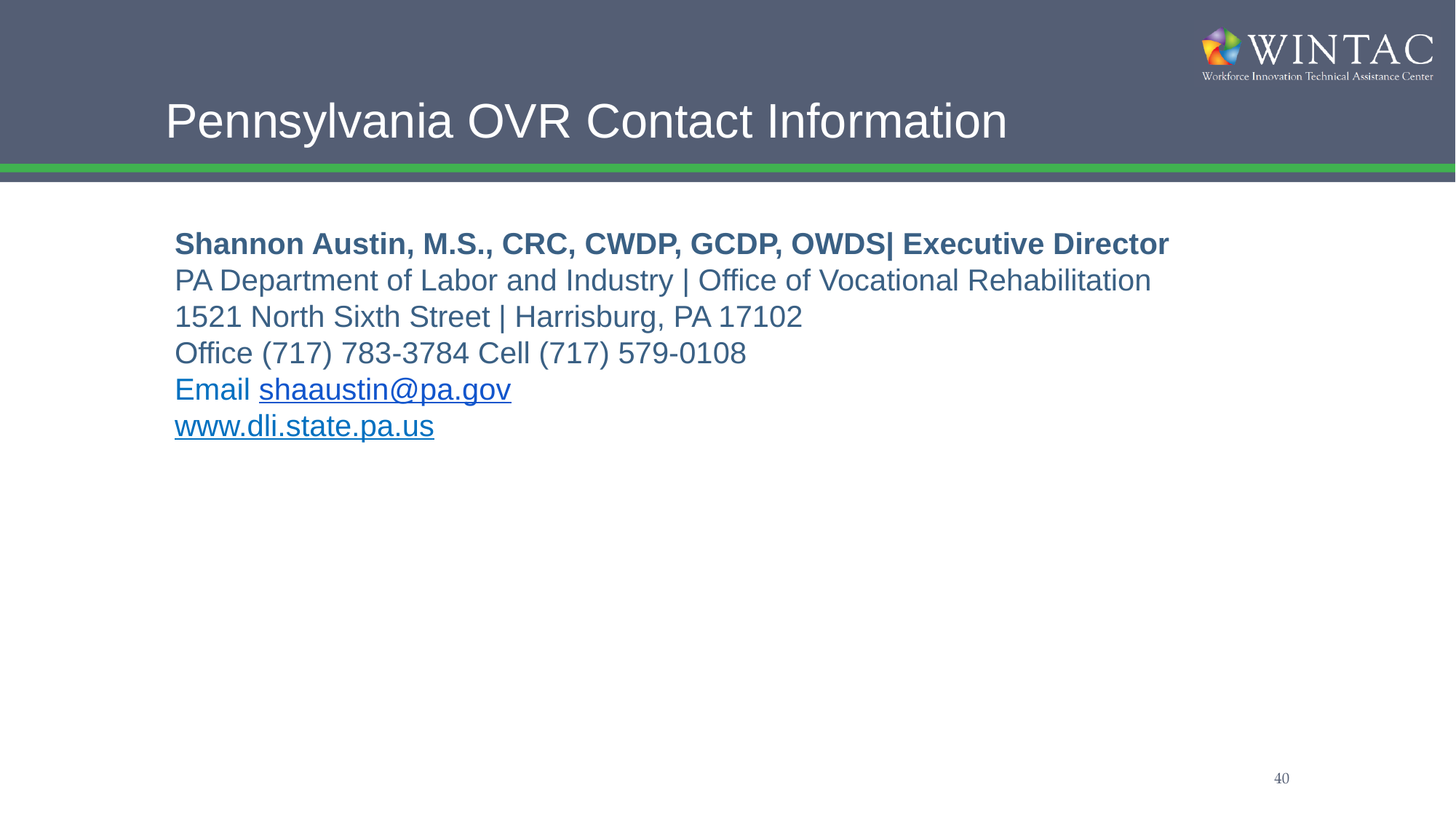

# Pennsylvania OVR Contact Information
Shannon Austin, M.S., CRC, CWDP, GCDP, OWDS| Executive Director
PA Department of Labor and Industry | Office of Vocational Rehabilitation
1521 North Sixth Street | Harrisburg, PA 17102
Office (717) 783-3784 Cell (717) 579-0108
Email shaaustin@pa.gov
www.dli.state.pa.us
40